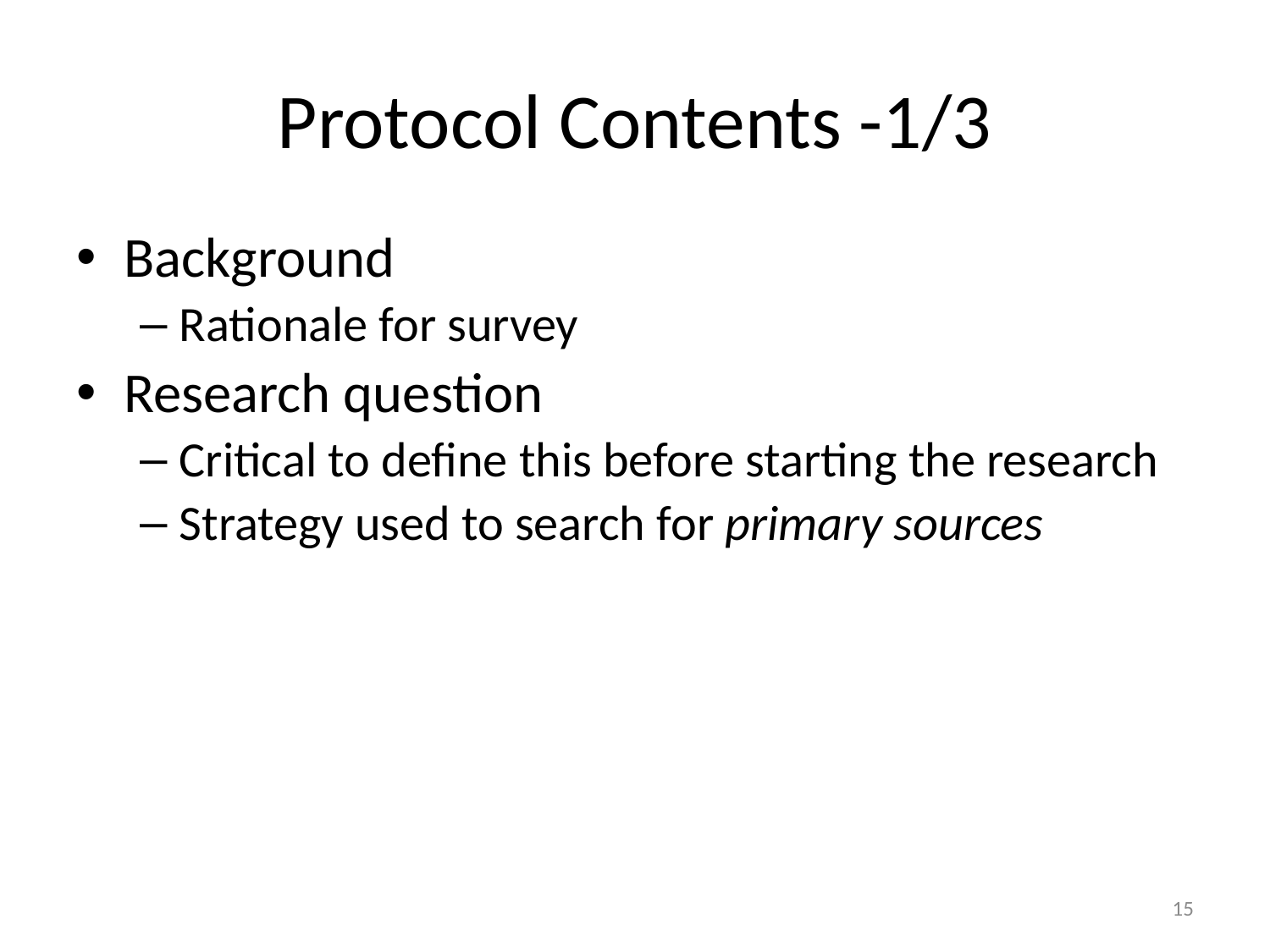

# Protocol Contents -1/3
Background
Rationale for survey
Research question
Critical to define this before starting the research
Strategy used to search for primary sources
15